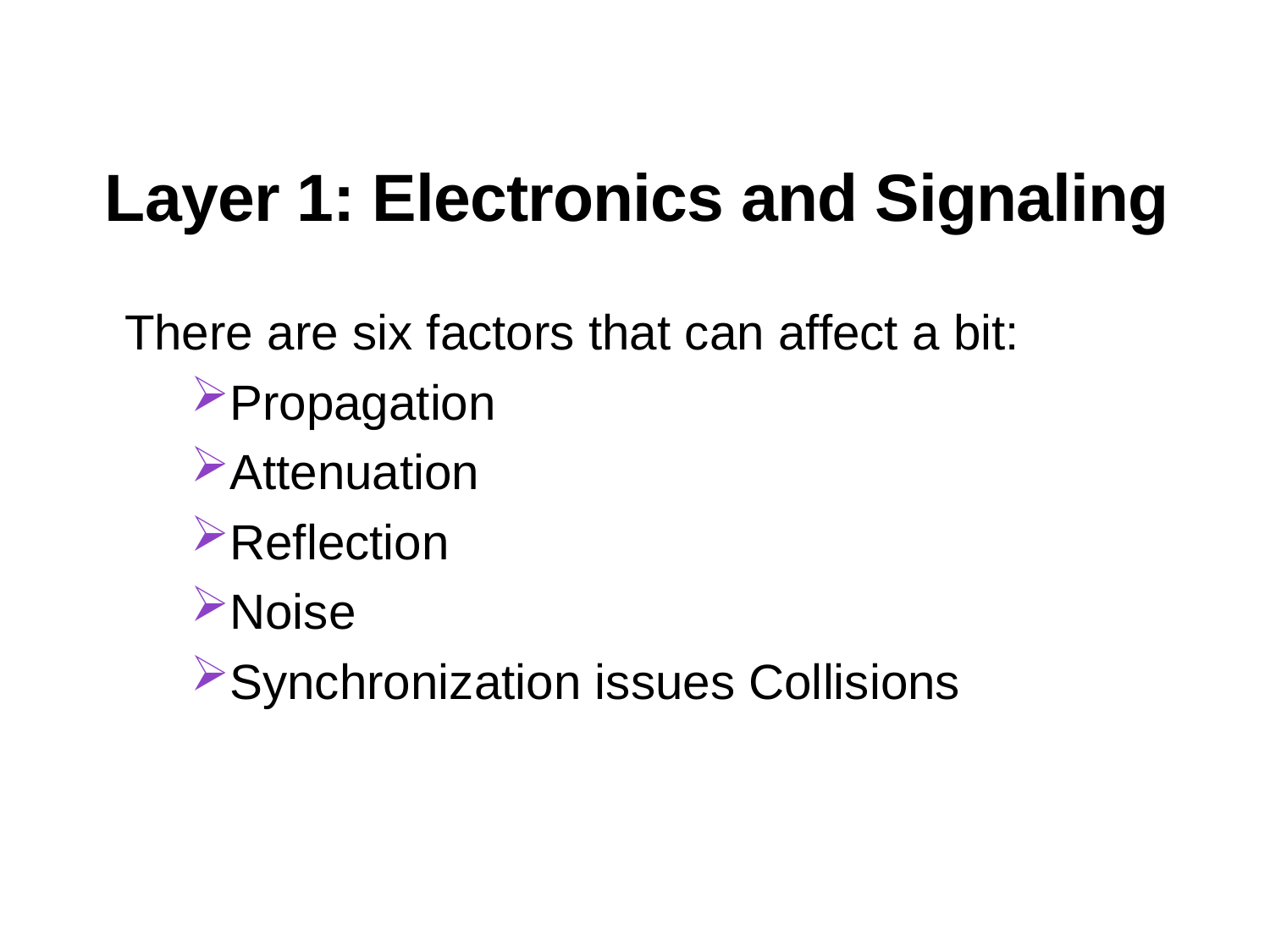

# Layer 1: Electronics and Signaling
There are six factors that can affect a bit:
Propagation
Attenuation
Reflection
Noise
Synchronization issues Collisions